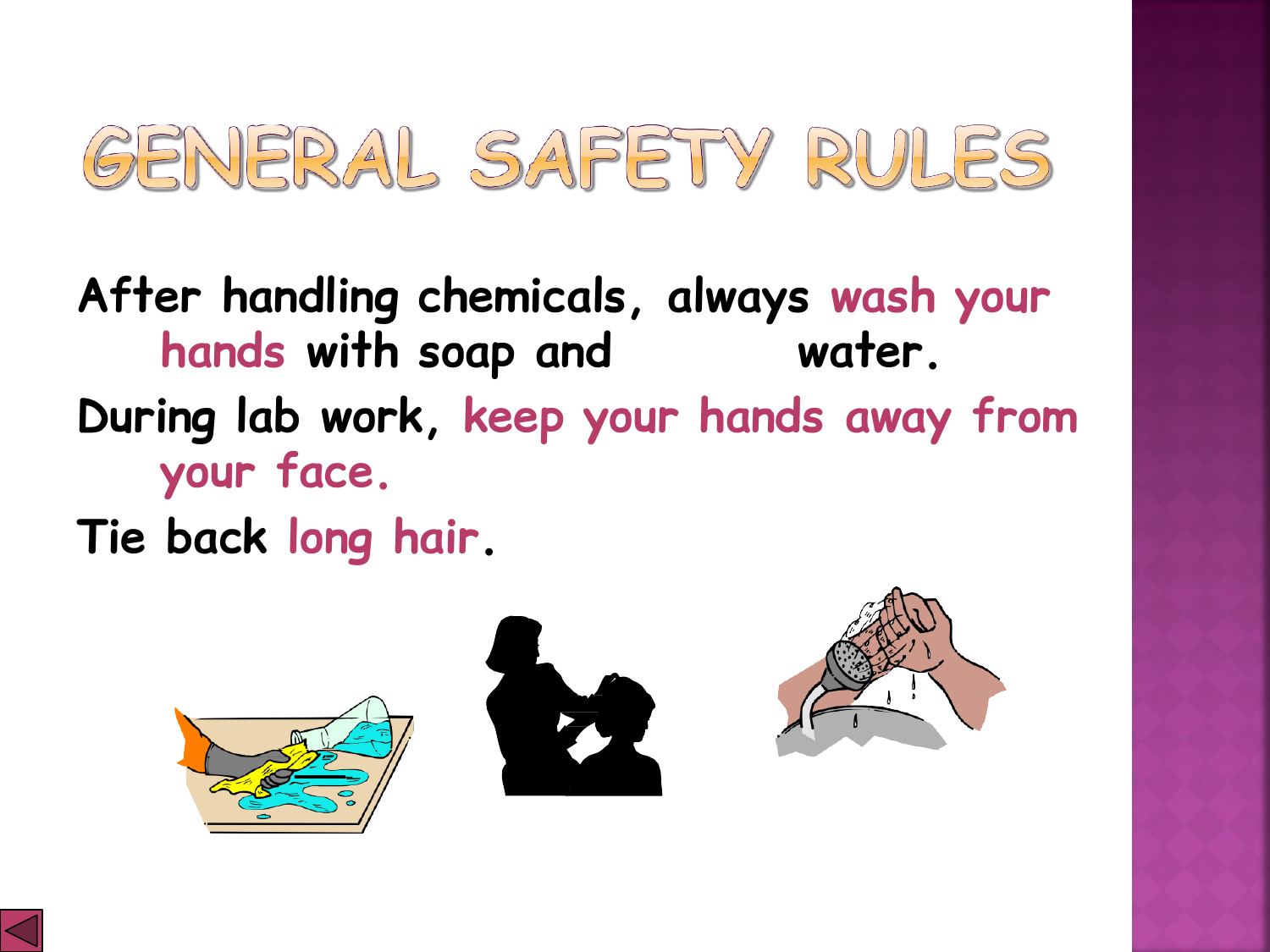

After handling chemicals, always wash your
hands with soap and	water.
During lab work, keep your hands away from
your face.
Tie back long hair.